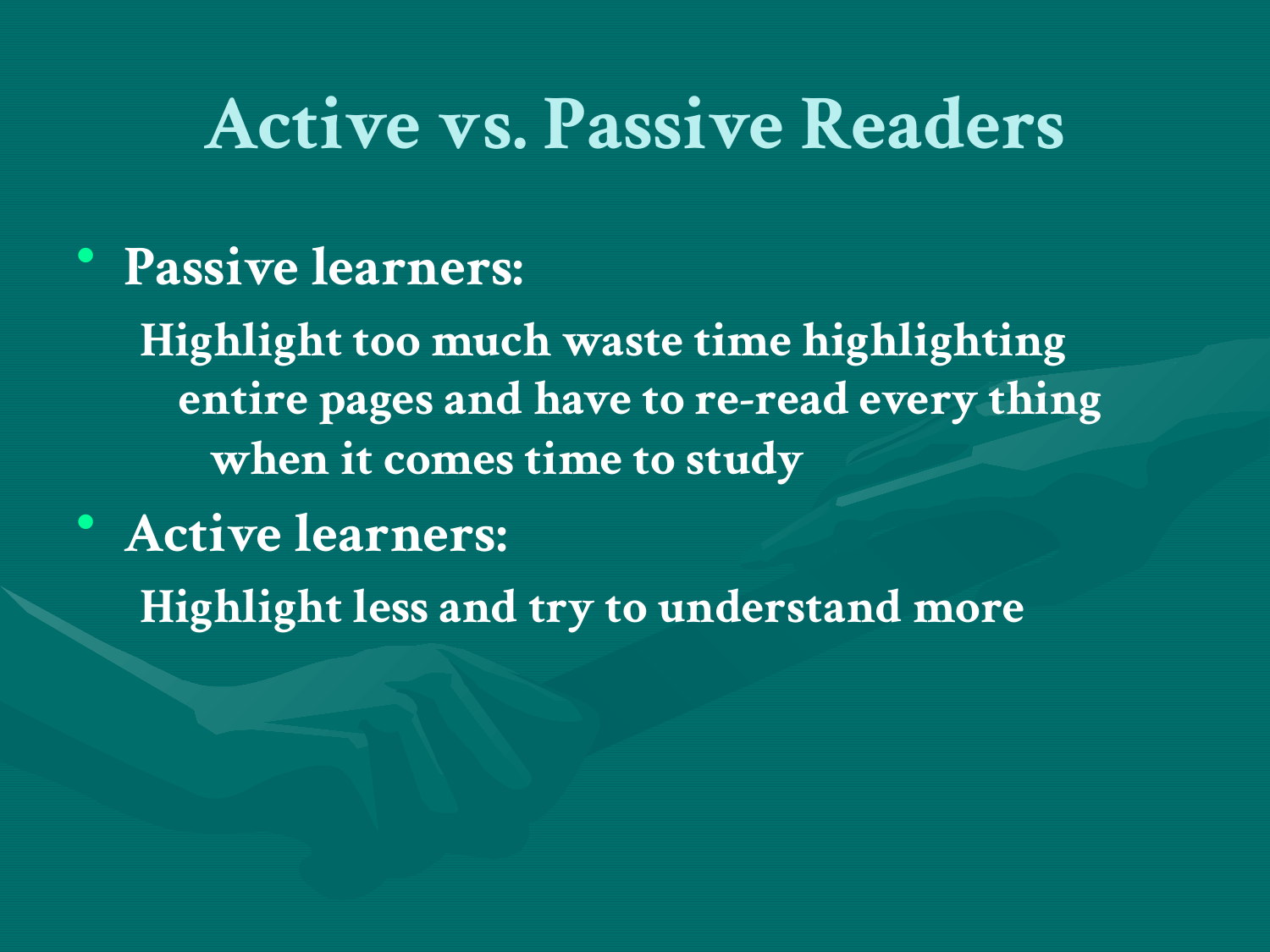

# Active vs. Passive Readers
Passive learners:
Highlight too much waste time highlighting    entire pages and have to re-read every thing            when it comes time to study
Active learners:
Highlight less and try to understand more